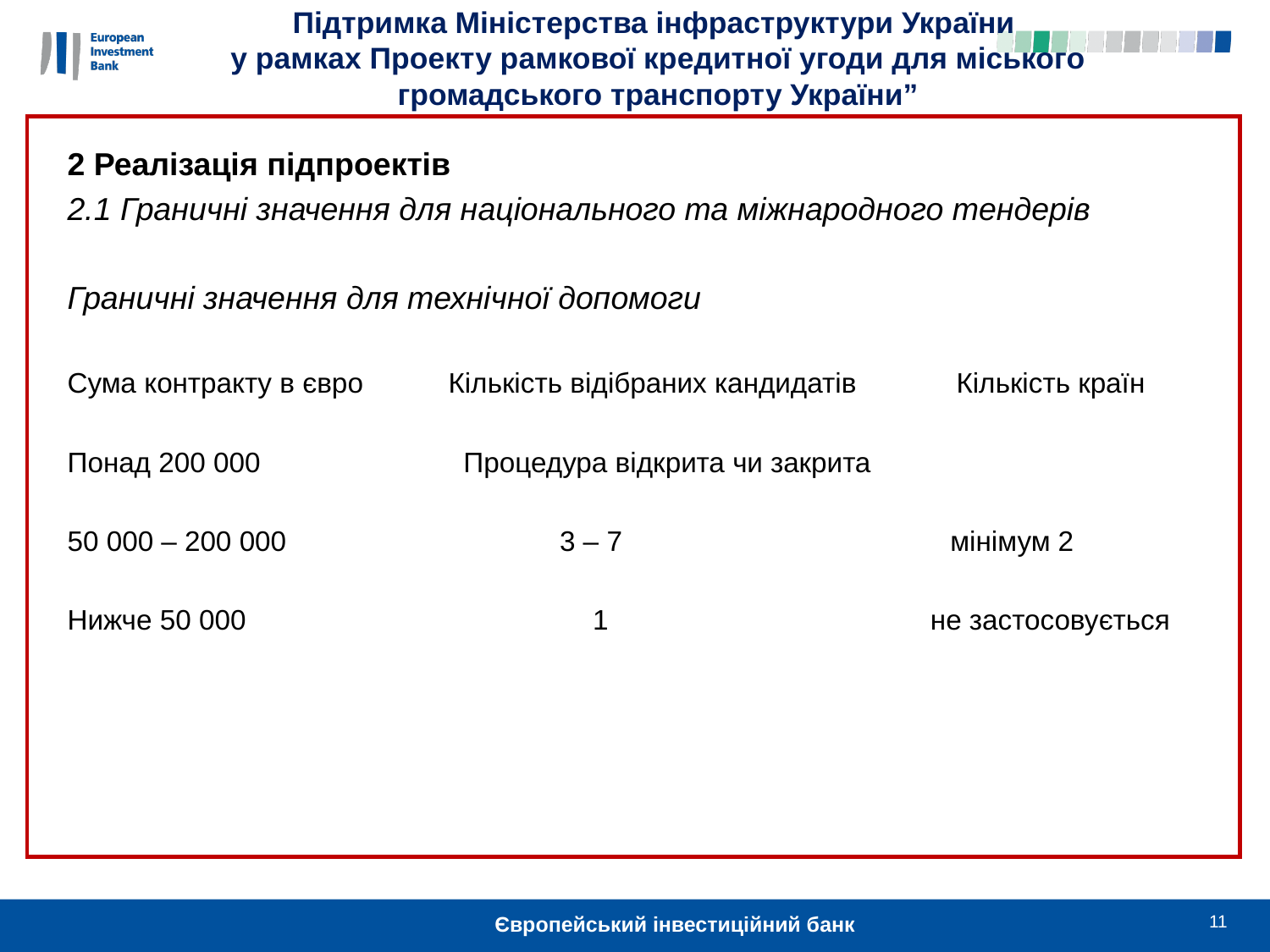

Підтримка Міністерства інфраструктури України
у рамках Проекту рамкової кредитної угоди для міського громадського транспорту України”

2 Реалізація підпроектів
2.1 Граничні значення для національного та міжнародного тендерів

Граничні значення для технічної допомоги

Сума контракту в євро	Кількість відібраних кандидатів	Кількість країн

Понад 200 000                          Процедура відкрита чи закрита

50 000 – 200 000                                   3 – 7                                          мінімум 2

Нижче 50 000                                            1                                         не застосовується
11
Європейський інвестиційний банк